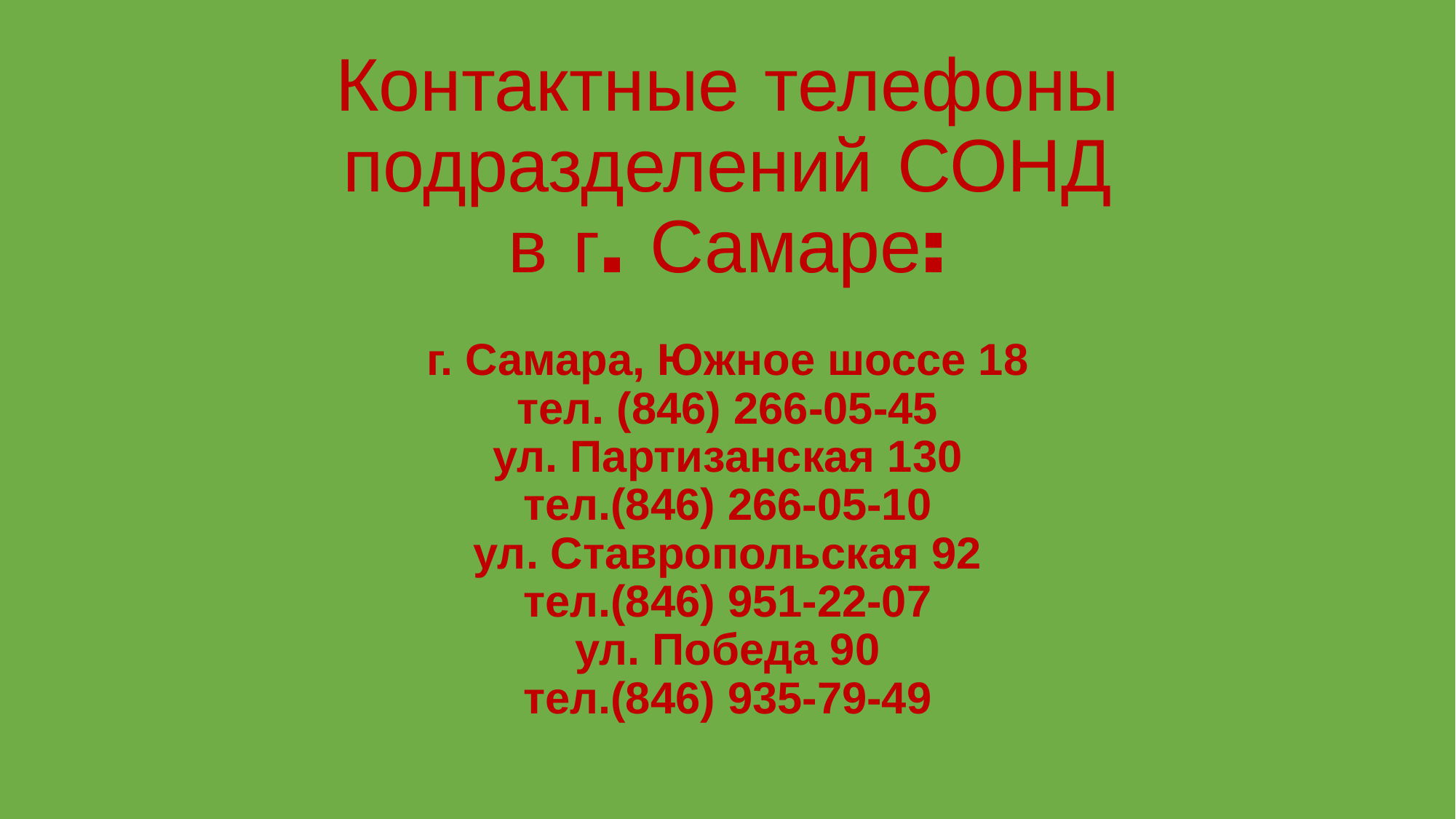

Контактные телефоны
подразделений СОНД
в г. Самаре:
г. Самара, Южное шоссе 18
тел. (846) 266-05-45
ул. Партизанская 130
тел.(846) 266-05-10
ул. Ставропольская 92
тел.(846) 951-22-07
ул. Победа 90
тел.(846) 935-79-49